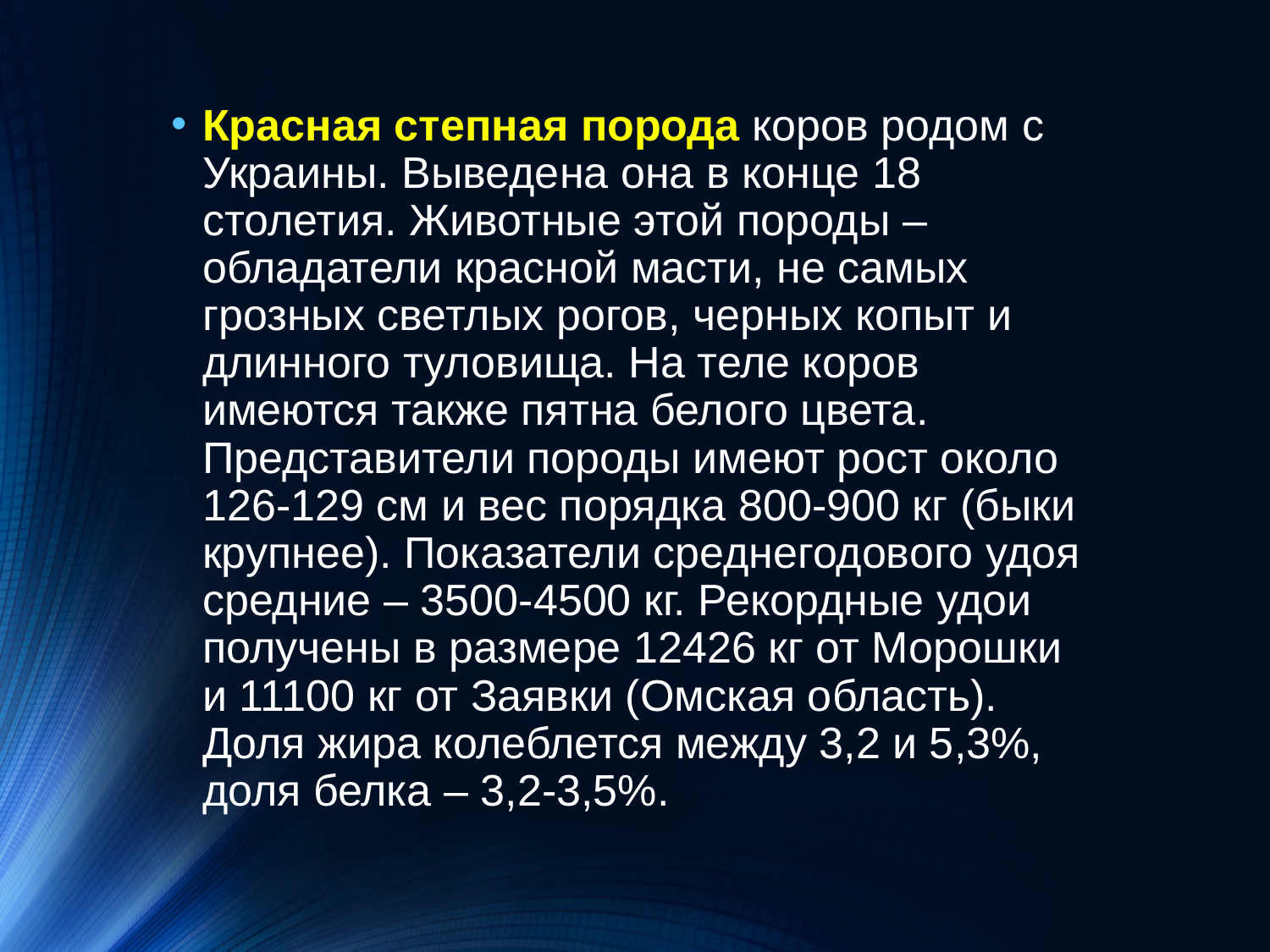

Красная степная порода коров родом с Украины. Выведена она в конце 18 столетия. Животные этой породы – обладатели красной масти, не самых грозных светлых рогов, черных копыт и длинного туловища. На теле коров имеются также пятна белого цвета.  Представители породы имеют рост около 126-129 см и вес порядка 800-900 кг (быки крупнее). Показатели среднегодового удоя средние – 3500-4500 кг. Рекордные удои получены в размере 12426 кг от Морошки и 11100 кг от Заявки (Омская область). Доля жира колеблется между 3,2 и 5,3%, доля белка – 3,2-3,5%.